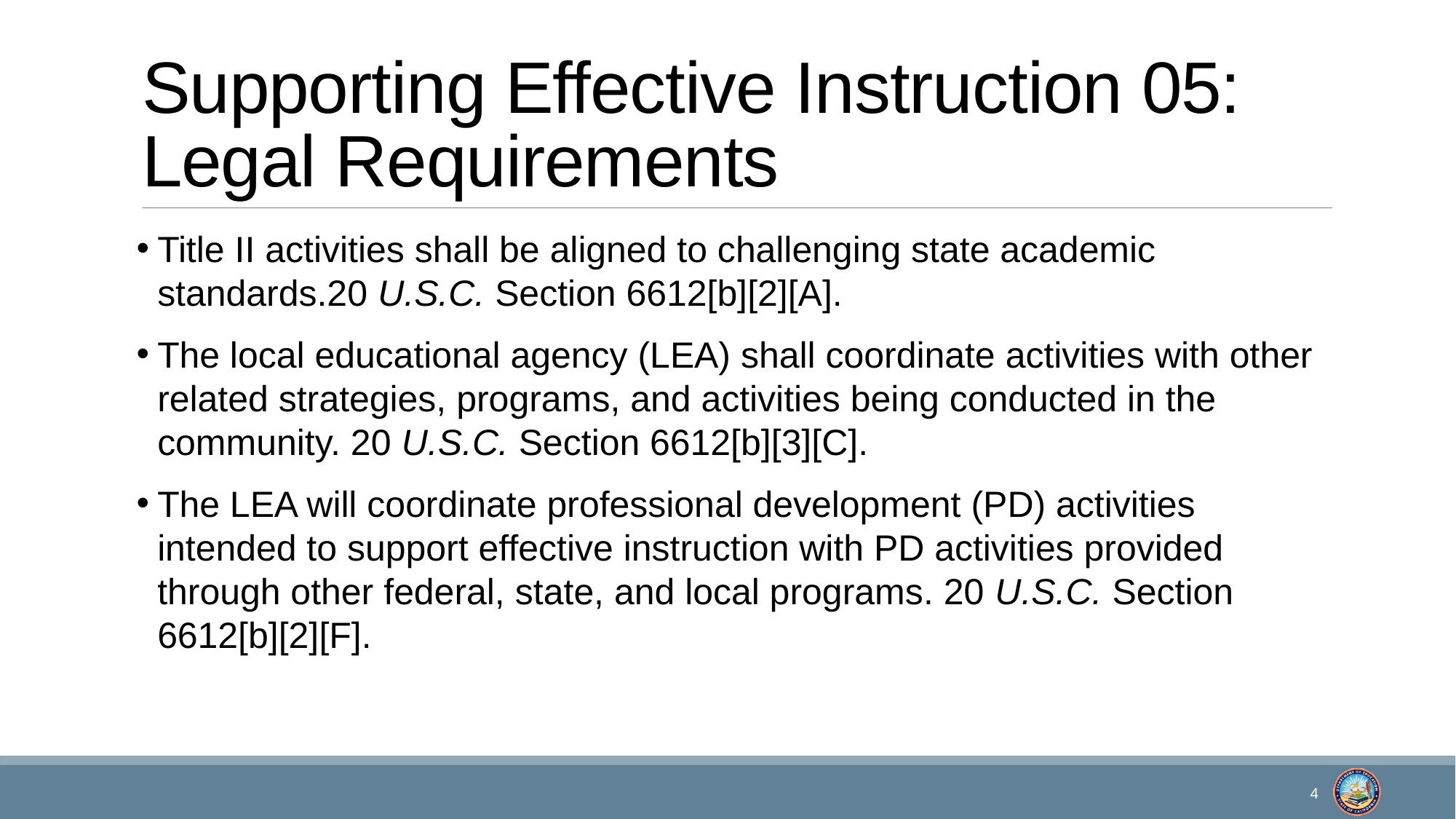

# Supporting Effective Instruction 05: Legal Requirements
Title II activities shall be aligned to challenging state academic standards.20 U.S.C. Section 6612[b][2][A].
The local educational agency (LEA) shall coordinate activities with other related strategies, programs, and activities being conducted in the community. 20 U.S.C. Section 6612[b][3][C].
The LEA will coordinate professional development (PD) activities intended to support effective instruction with PD activities provided through other federal, state, and local programs. 20 U.S.C. Section 6612[b][2][F].

4